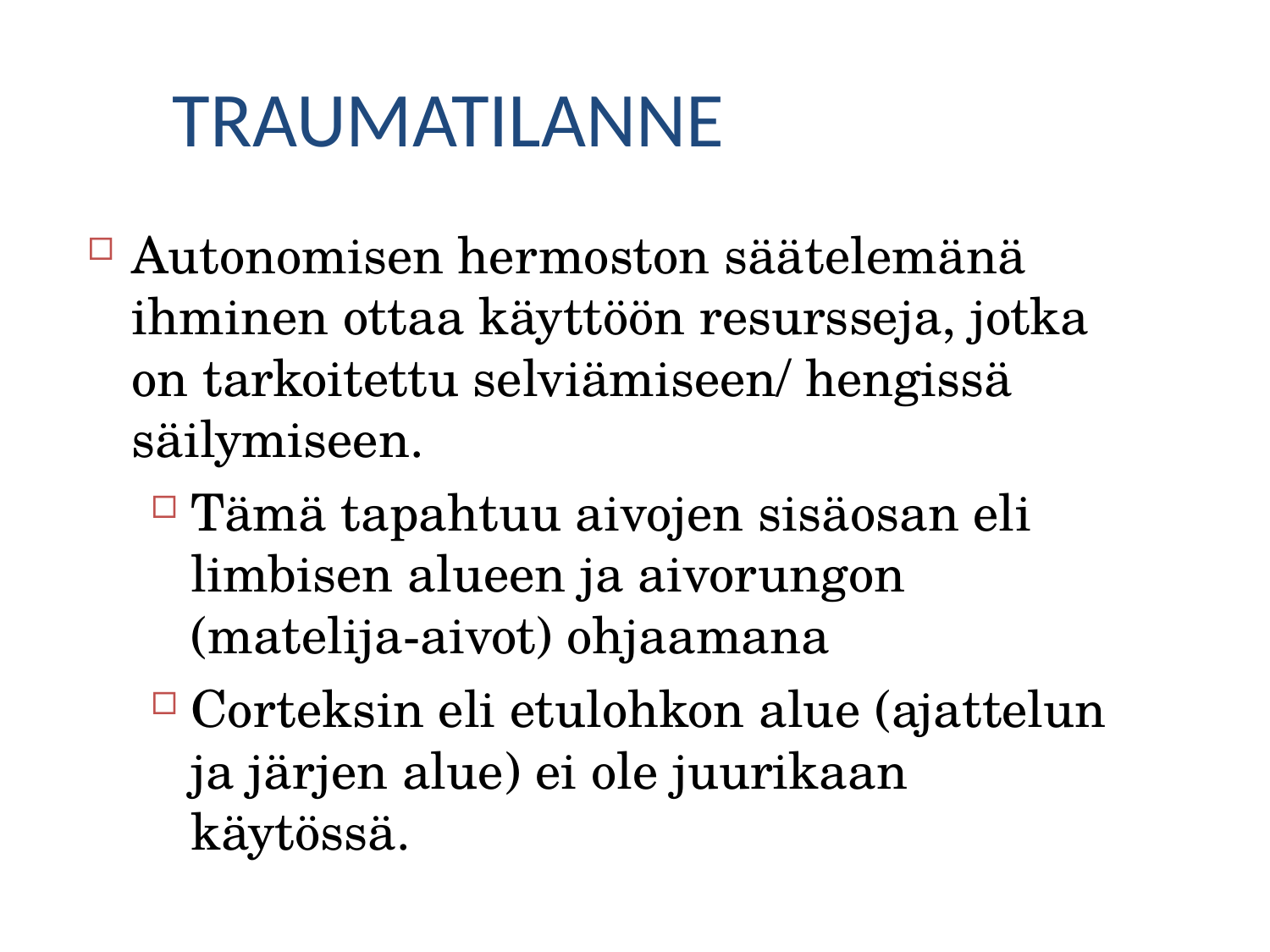

TRAUMATILANNE
Autonomisen hermoston säätelemänä ihminen ottaa käyttöön resursseja, jotka on tarkoitettu selviämiseen/ hengissä säilymiseen.
Tämä tapahtuu aivojen sisäosan eli limbisen alueen ja aivorungon (matelija-aivot) ohjaamana
Corteksin eli etulohkon alue (ajattelun ja järjen alue) ei ole juurikaan käytössä.
15